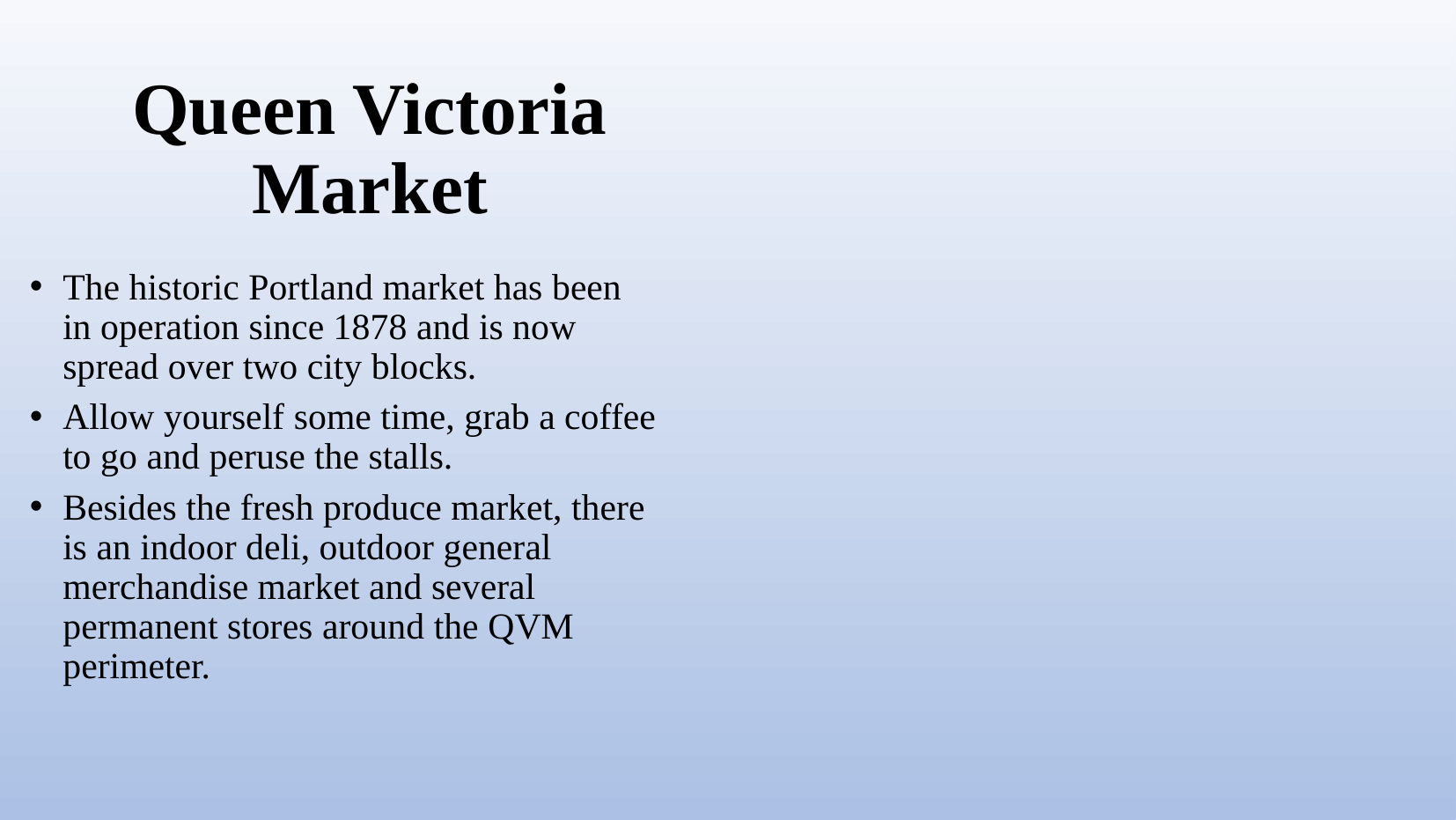

Queen Victoria Market
The historic Portland market has been in operation since 1878 and is now spread over two city blocks.
Allow yourself some time, grab a coffee to go and peruse the stalls.
Besides the fresh produce market, there is an indoor deli, outdoor general merchandise market and several permanent stores around the QVM perimeter.